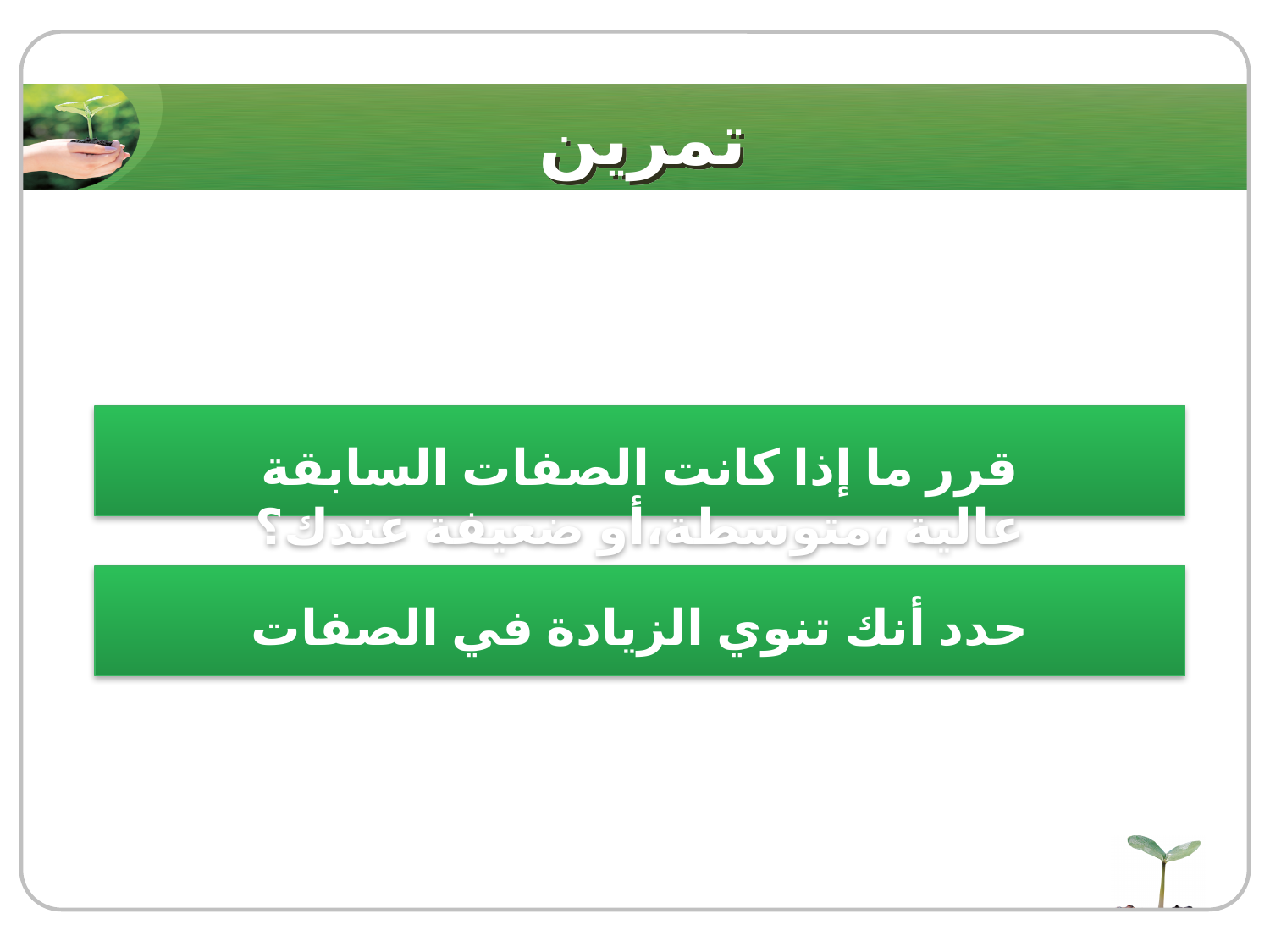

# تمرين

قرر ما إذا كانت الصفات السابقة عالية ،متوسطة،أو ضعيفة عندك؟

حدد أنك تنوي الزيادة في الصفات